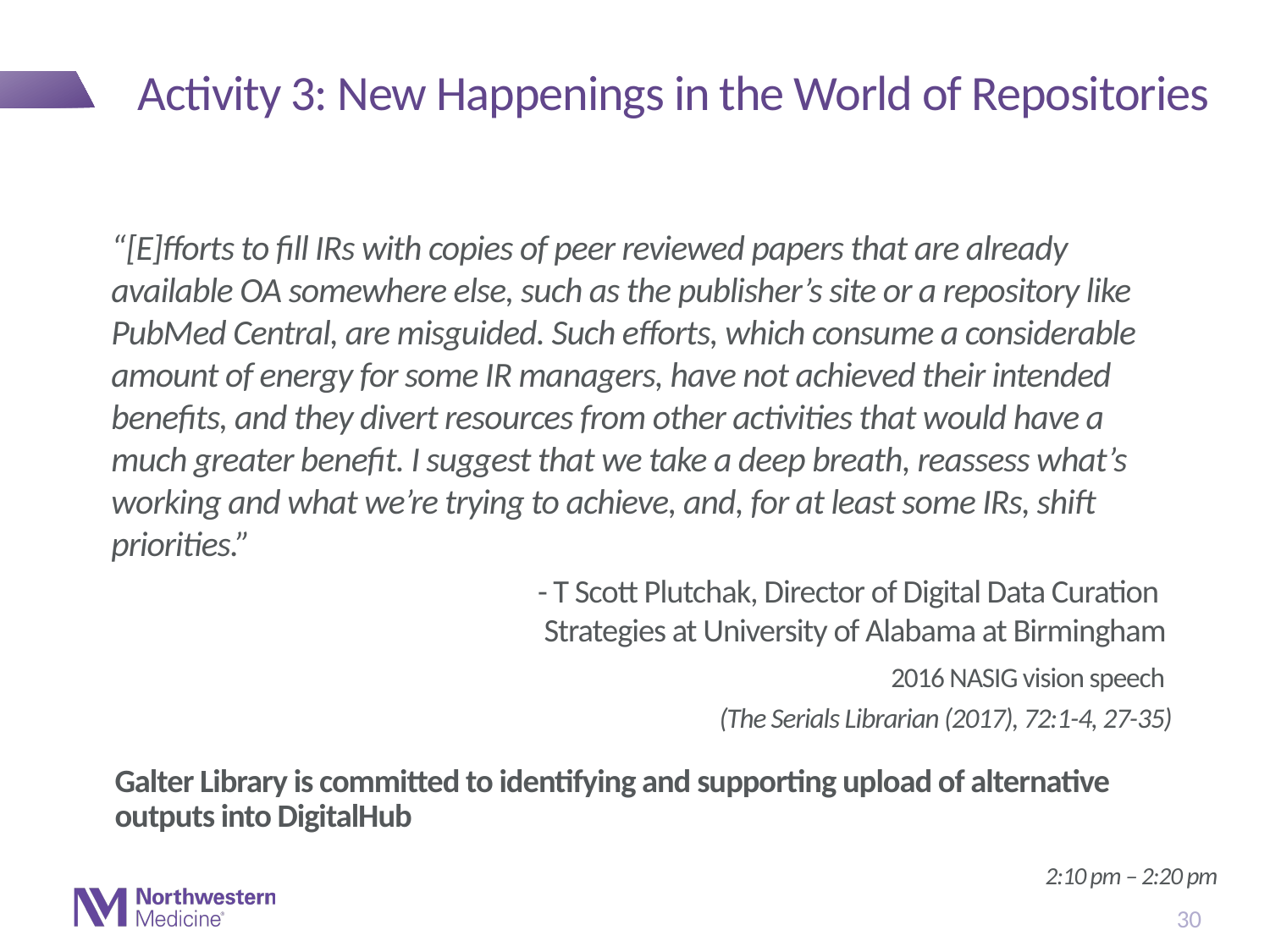

# Activity 3: New Happenings in the World of Repositories
“[E]fforts to fill IRs with copies of peer reviewed papers that are already available OA somewhere else, such as the publisher’s site or a repository like PubMed Central, are misguided. Such efforts, which consume a considerable amount of energy for some IR managers, have not achieved their intended benefits, and they divert resources from other activities that would have a much greater benefit. I suggest that we take a deep breath, reassess what’s working and what we’re trying to achieve, and, for at least some IRs, shift priorities.”
			- T Scott Plutchak, Director of Digital Data Curation 				Strategies at University of Alabama at Birmingham
2016 NASIG vision speech
(The Serials Librarian (2017), 72:1-4, 27-35)
Galter Library is committed to identifying and supporting upload of alternative outputs into DigitalHub
2:10 pm – 2:20 pm
30